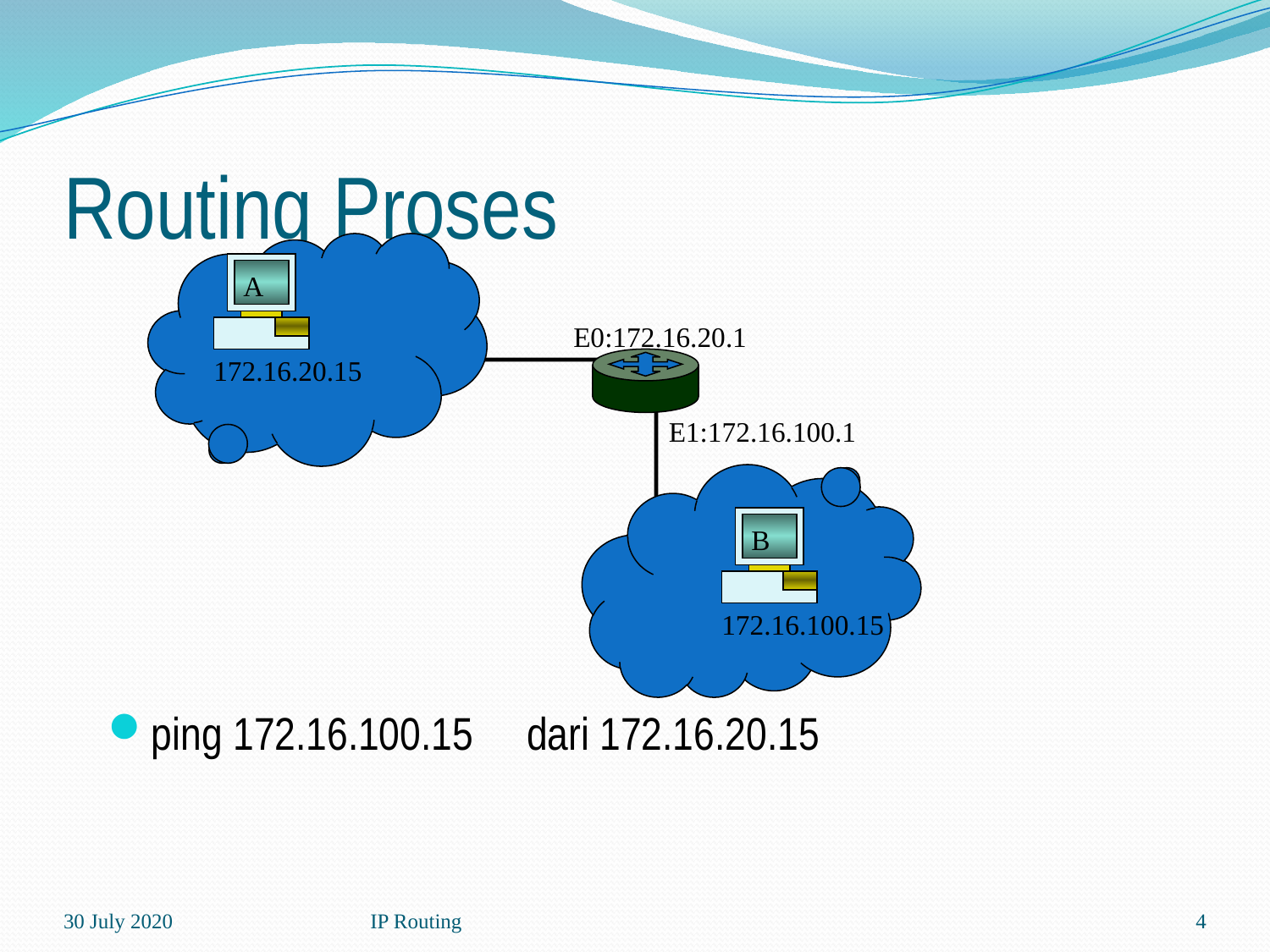

# Routing Proses

172.16.20.15
A
E0:172.16.20.1

E1:172.16.100.1

172.16.100.15
B
ping 172.16.100.15 	dari 172.16.20.15
30 July 2020
IP Routing
4